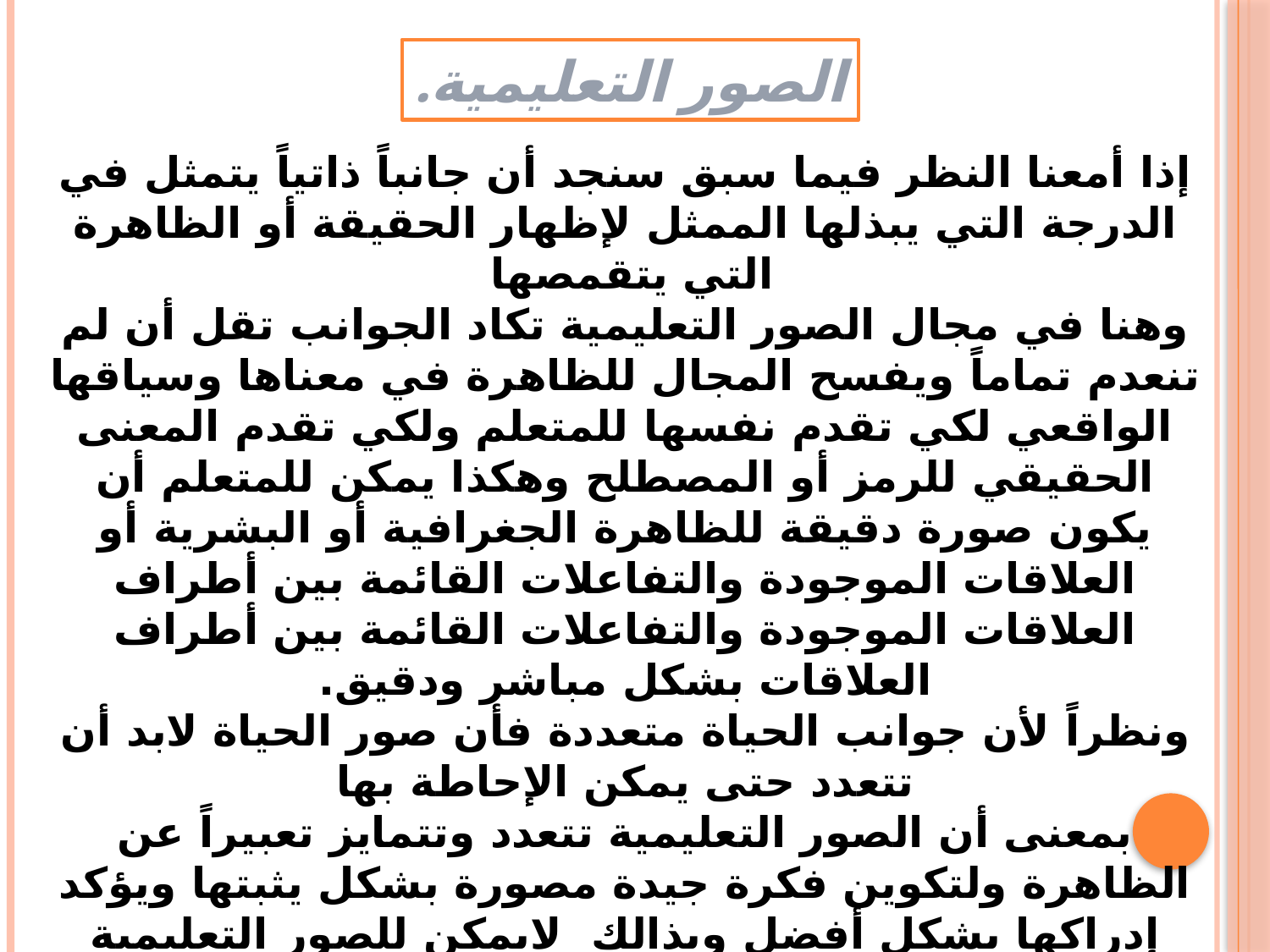

الصور التعليمية.
إذا أمعنا النظر فيما سبق سنجد أن جانباً ذاتياً يتمثل في الدرجة التي يبذلها الممثل لإظهار الحقيقة أو الظاهرة التي يتقمصها
وهنا في مجال الصور التعليمية تكاد الجوانب تقل أن لم تنعدم تماماً ويفسح المجال للظاهرة في معناها وسياقها الواقعي لكي تقدم نفسها للمتعلم ولكي تقدم المعنى الحقيقي للرمز أو المصطلح وهكذا يمكن للمتعلم أن يكون صورة دقيقة للظاهرة الجغرافية أو البشرية أو العلاقات الموجودة والتفاعلات القائمة بين أطراف العلاقات الموجودة والتفاعلات القائمة بين أطراف العلاقات بشكل مباشر ودقيق.
ونظراً لأن جوانب الحياة متعددة فأن صور الحياة لابد أن تتعدد حتى يمكن الإحاطة بها
بمعنى أن الصور التعليمية تتعدد وتتمايز تعبيراً عن الظاهرة ولتكوين فكرة جيدة مصورة بشكل يثبتها ويؤكد إدراكها بشكل أفضل وبذالك  لايمكن للصور التعليمية الاستغناء عن الجانب التفسيري أو البشري من لون المعلم إلى التلاميذ وذلك لأن الصورة الهامة يعتريها القصور في الإبانة عن نفسها كذلك فالصور التعليمية تتميز بنوعيتها وخصوصيتها ..